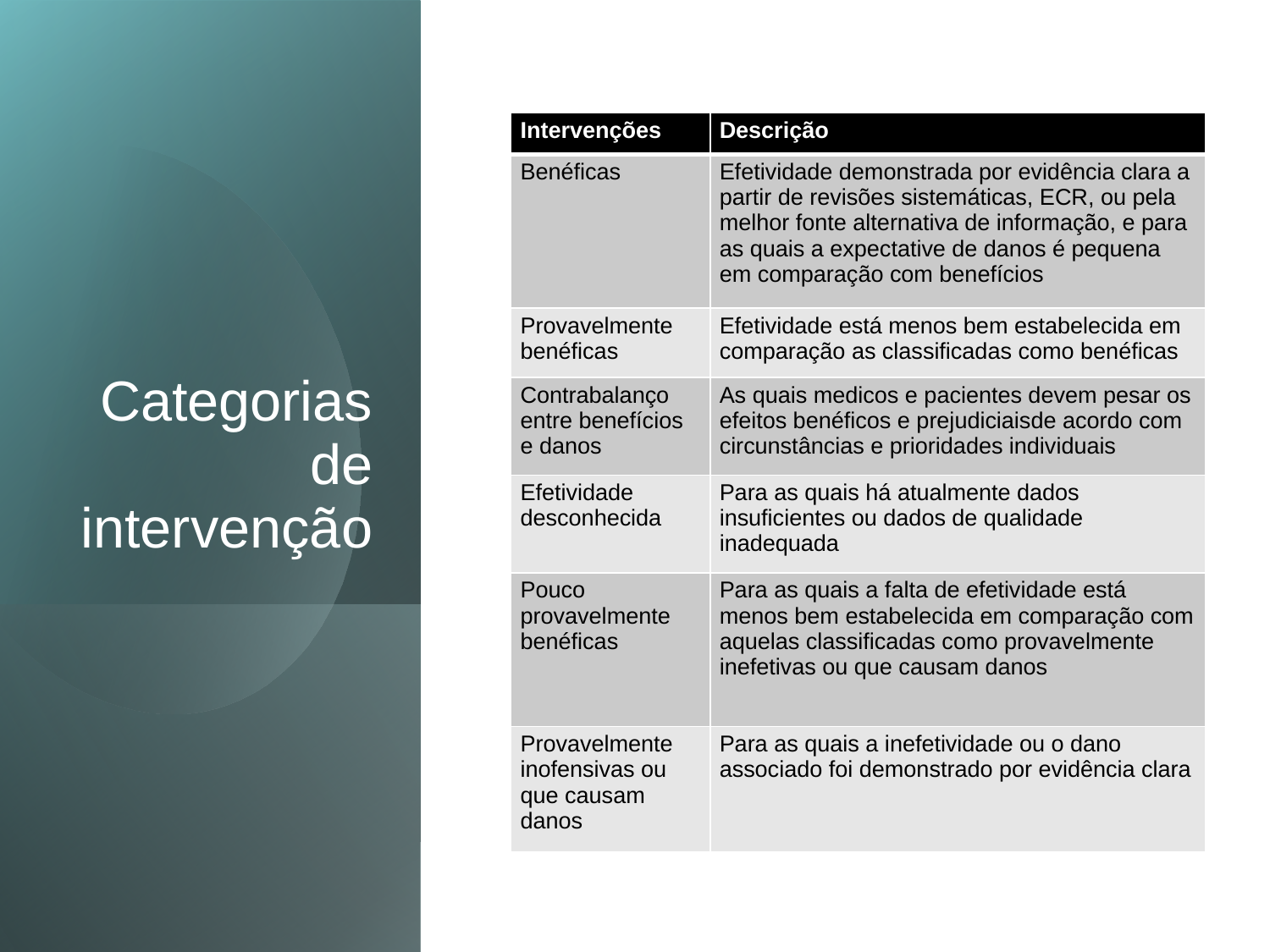

| Intervenções | Descrição |
| --- | --- |
| Benéficas | Efetividade demonstrada por evidência clara a partir de revisões sistemáticas, ECR, ou pela melhor fonte alternativa de informação, e para as quais a expectative de danos é pequena em comparação com benefícios |
| Provavelmente benéficas | Efetividade está menos bem estabelecida em comparação as classificadas como benéficas |
| Contrabalanço entre benefícios e danos | As quais medicos e pacientes devem pesar os efeitos benéficos e prejudiciaisde acordo com circunstâncias e prioridades individuais |
| Efetividade desconhecida | Para as quais há atualmente dados insuficientes ou dados de qualidade inadequada |
| Pouco provavelmente benéficas | Para as quais a falta de efetividade está menos bem estabelecida em comparação com aquelas classificadas como provavelmente inefetivas ou que causam danos |
| Provavelmente inofensivas ou que causam danos | Para as quais a inefetividade ou o dano associado foi demonstrado por evidência clara |

# Categorias de intervenção